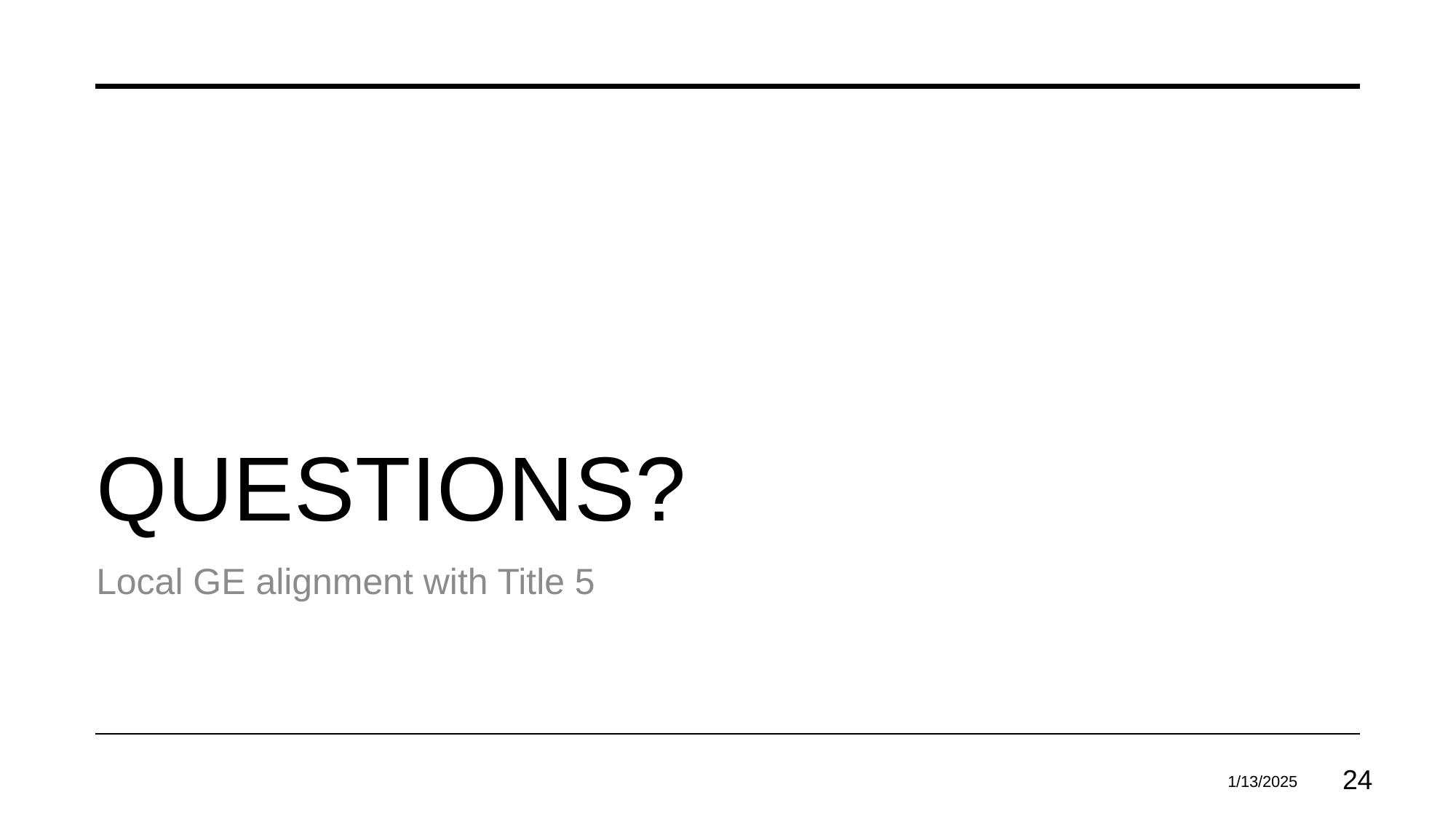

# Questions?
Local GE alignment with Title 5

1/13/2025
24